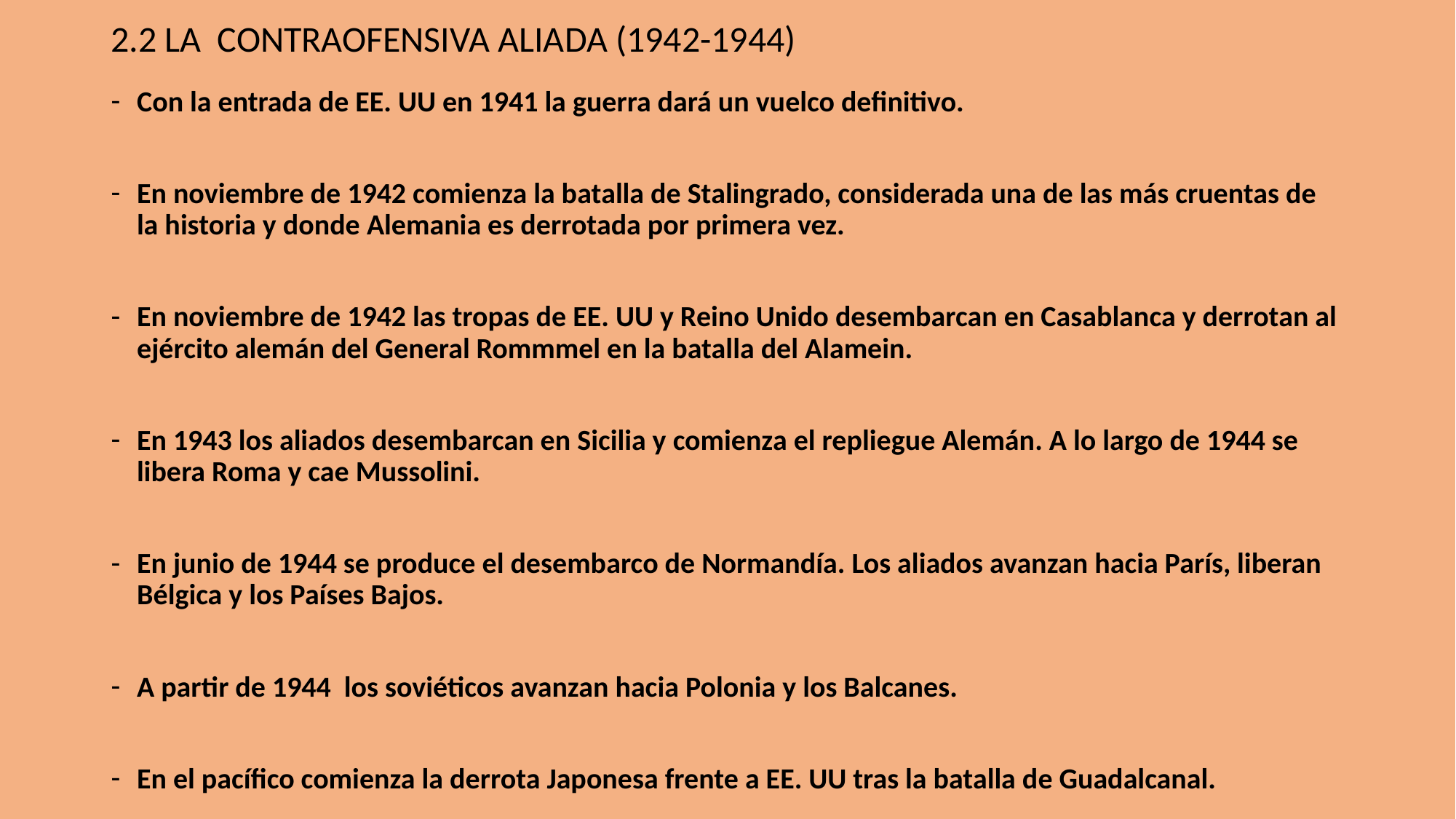

2.2 LA  CONTRAOFENSIVA ALIADA (1942-1944)
Con la entrada de EE. UU en 1941 la guerra dará un vuelco definitivo.

En noviembre de 1942 comienza la batalla de Stalingrado, considerada una de las más cruentas de la historia y donde Alemania es derrotada por primera vez.

En noviembre de 1942 las tropas de EE. UU y Reino Unido desembarcan en Casablanca y derrotan al ejército alemán del General Rommmel en la batalla del Alamein.

En 1943 los aliados desembarcan en Sicilia y comienza el repliegue Alemán. A lo largo de 1944 se libera Roma y cae Mussolini.

En junio de 1944 se produce el desembarco de Normandía. Los aliados avanzan hacia París, liberan Bélgica y los Países Bajos.

A partir de 1944  los soviéticos avanzan hacia Polonia y los Balcanes.

En el pacífico comienza la derrota Japonesa frente a EE. UU tras la batalla de Guadalcanal.